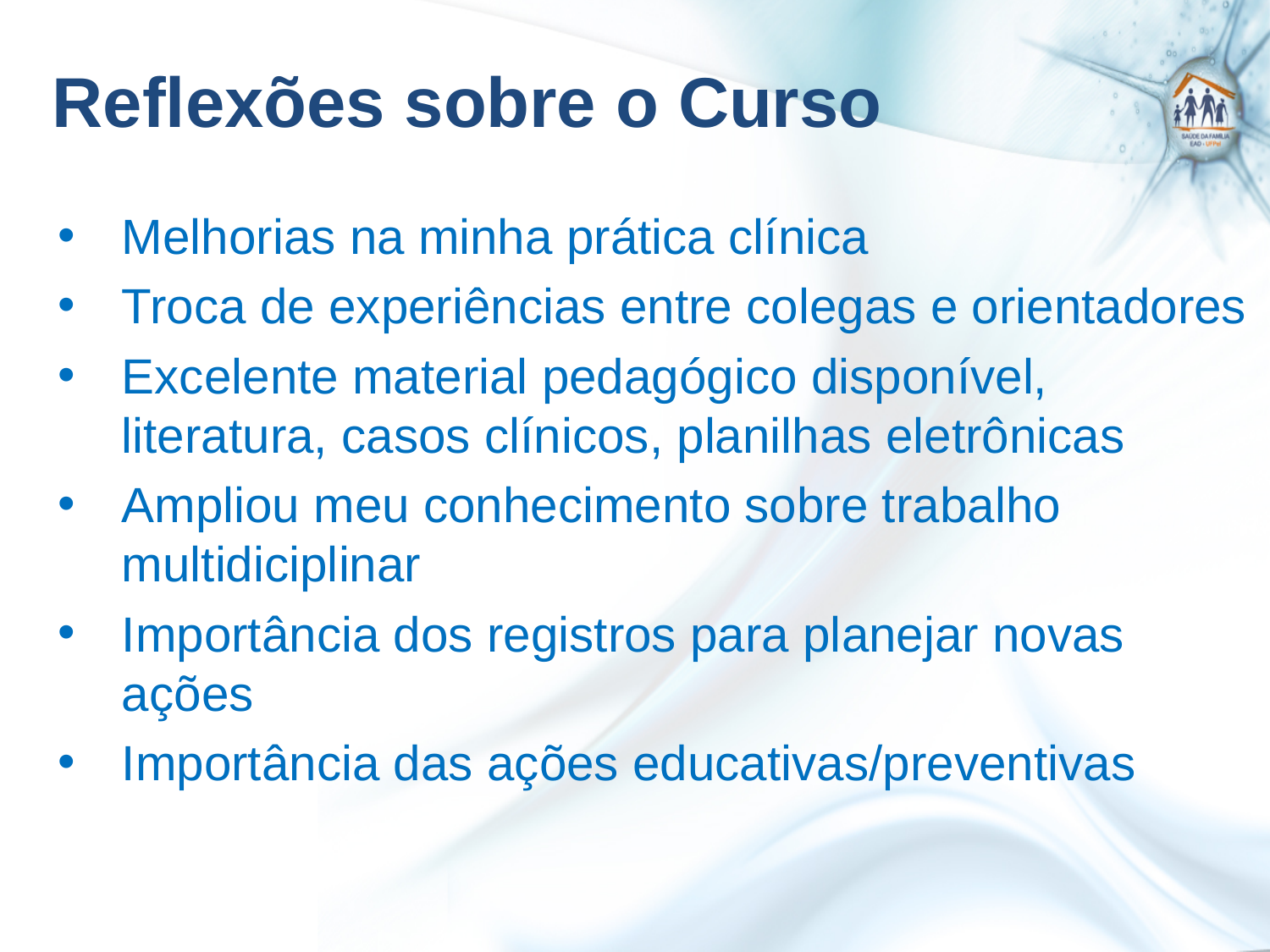

# Reflexões sobre o Curso
Melhorias na minha prática clínica
Troca de experiências entre colegas e orientadores
Excelente material pedagógico disponível, literatura, casos clínicos, planilhas eletrônicas
Ampliou meu conhecimento sobre trabalho multidiciplinar
Importância dos registros para planejar novas ações
Importância das ações educativas/preventivas